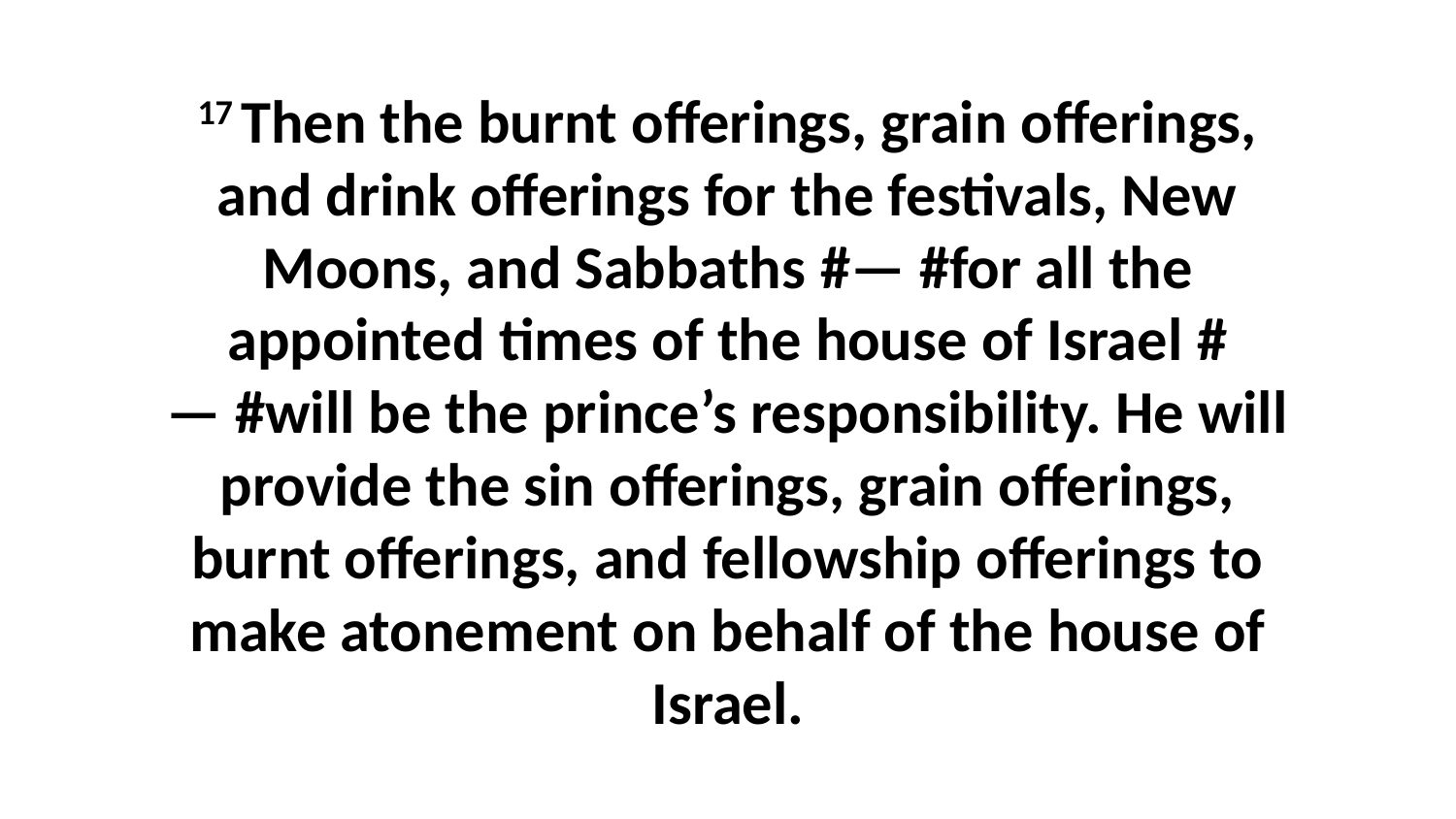

17 Then the burnt offerings, grain offerings, and drink offerings for the festivals, New Moons, and Sabbaths #— #for all the appointed times of the house of Israel #— #will be the prince’s responsibility. He will provide the sin offerings, grain offerings, burnt offerings, and fellowship offerings to make atonement on behalf of the house of Israel.